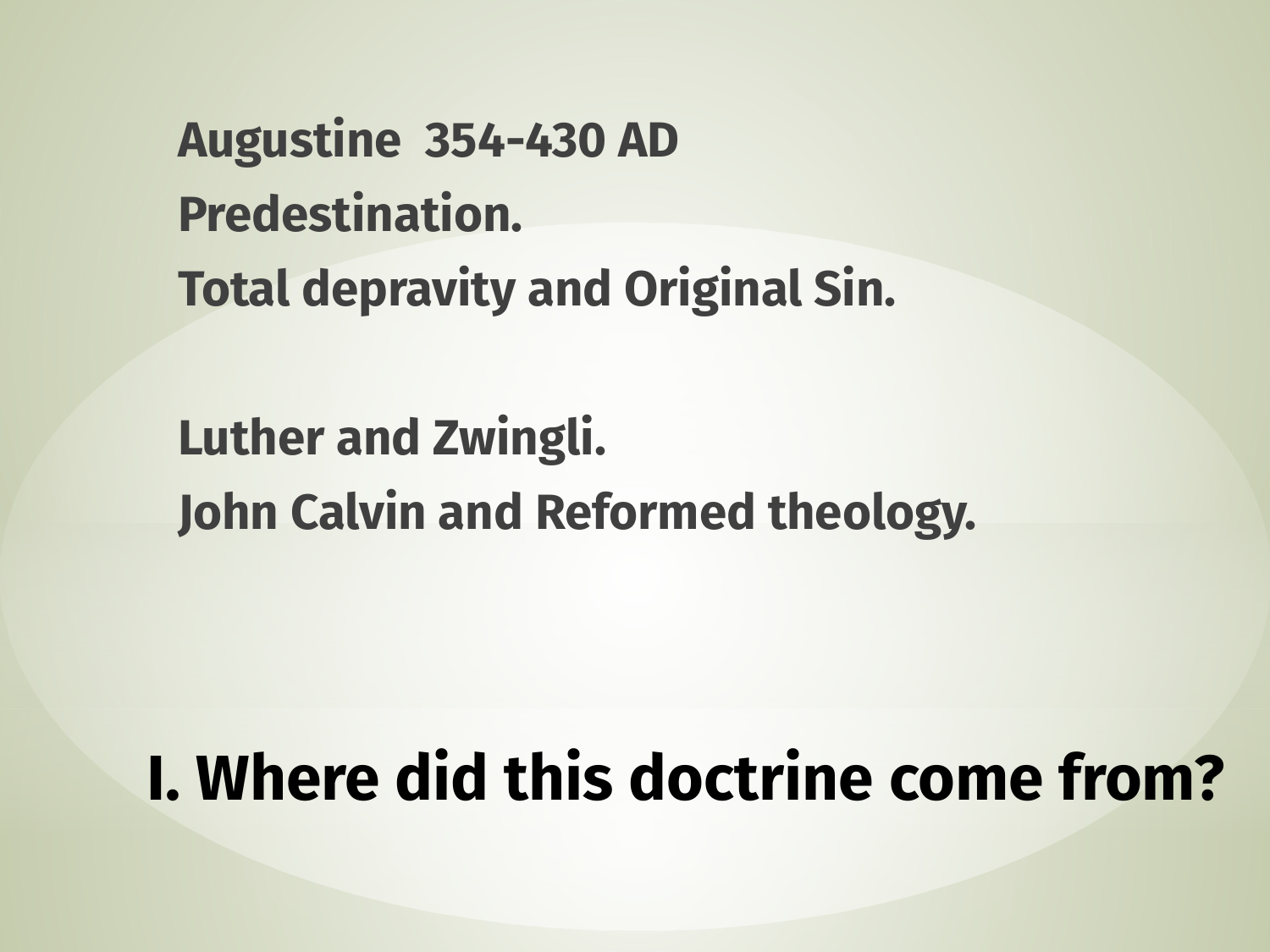

Augustine  354-430 AD
Predestination.
Total depravity and Original Sin.

Luther and Zwingli.
John Calvin and Reformed theology.

# I. Where did this doctrine come from?